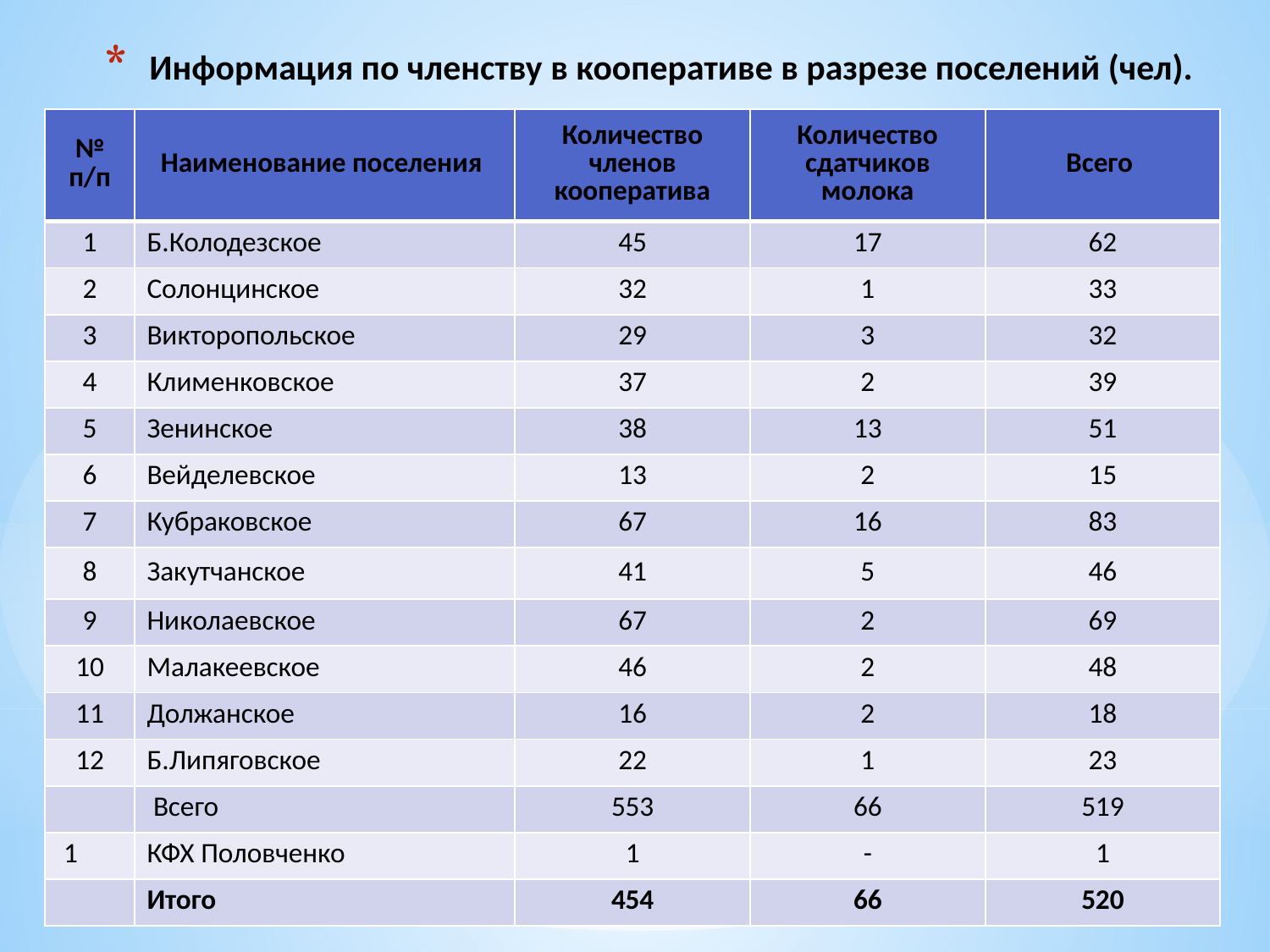

# Информация по членству в кооперативе в разрезе поселений (чел).
| № п/п | Наименование поселения | Количество членов кооператива | Количество сдатчиков молока | Всего |
| --- | --- | --- | --- | --- |
| 1 | Б.Колодезское | 45 | 17 | 62 |
| 2 | Солонцинское | 32 | 1 | 33 |
| 3 | Викторопольское | 29 | 3 | 32 |
| 4 | Клименковское | 37 | 2 | 39 |
| 5 | Зенинское | 38 | 13 | 51 |
| 6 | Вейделевское | 13 | 2 | 15 |
| 7 | Кубраковское | 67 | 16 | 83 |
| 8 | Закутчанское | 41 | 5 | 46 |
| 9 | Николаевское | 67 | 2 | 69 |
| 10 | Малакеевское | 46 | 2 | 48 |
| 11 | Должанское | 16 | 2 | 18 |
| 12 | Б.Липяговское | 22 | 1 | 23 |
|  | Всего | 553 | 66 | 519 |
| 1 | КФХ Половченко | 1 | - | 1 |
|  | Итого | 454 | 66 | 520 |